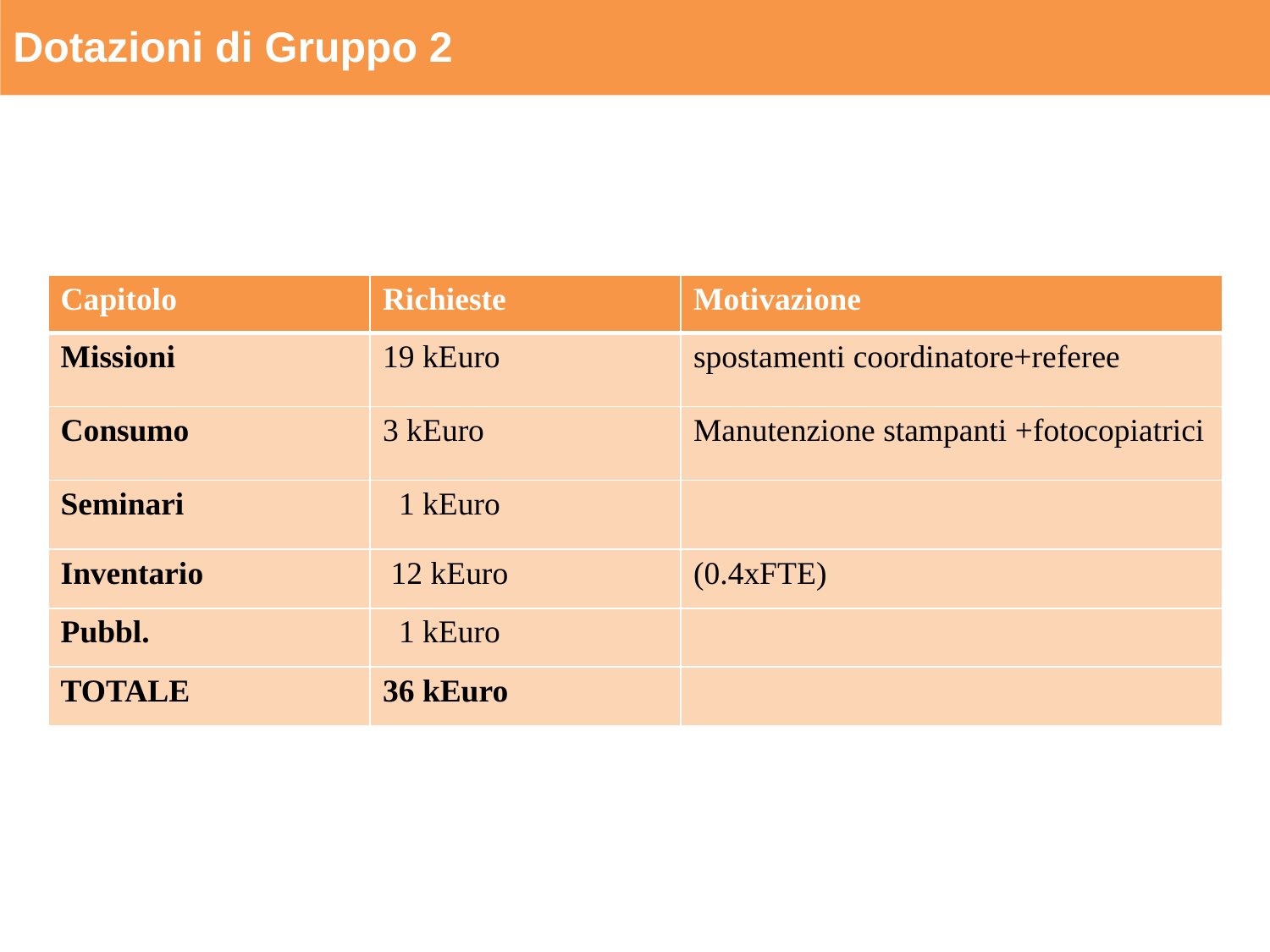

Dotazioni di Gruppo 2
| Capitolo | Richieste | Motivazione |
| --- | --- | --- |
| Missioni | 19 kEuro | spostamenti coordinatore+referee |
| Consumo | 3 kEuro | Manutenzione stampanti +fotocopiatrici |
| Seminari | 1 kEuro |  |
| Inventario | 12 kEuro | (0.4xFTE) |
| Pubbl. | 1 kEuro |  |
| TOTALE | 36 kEuro |  |